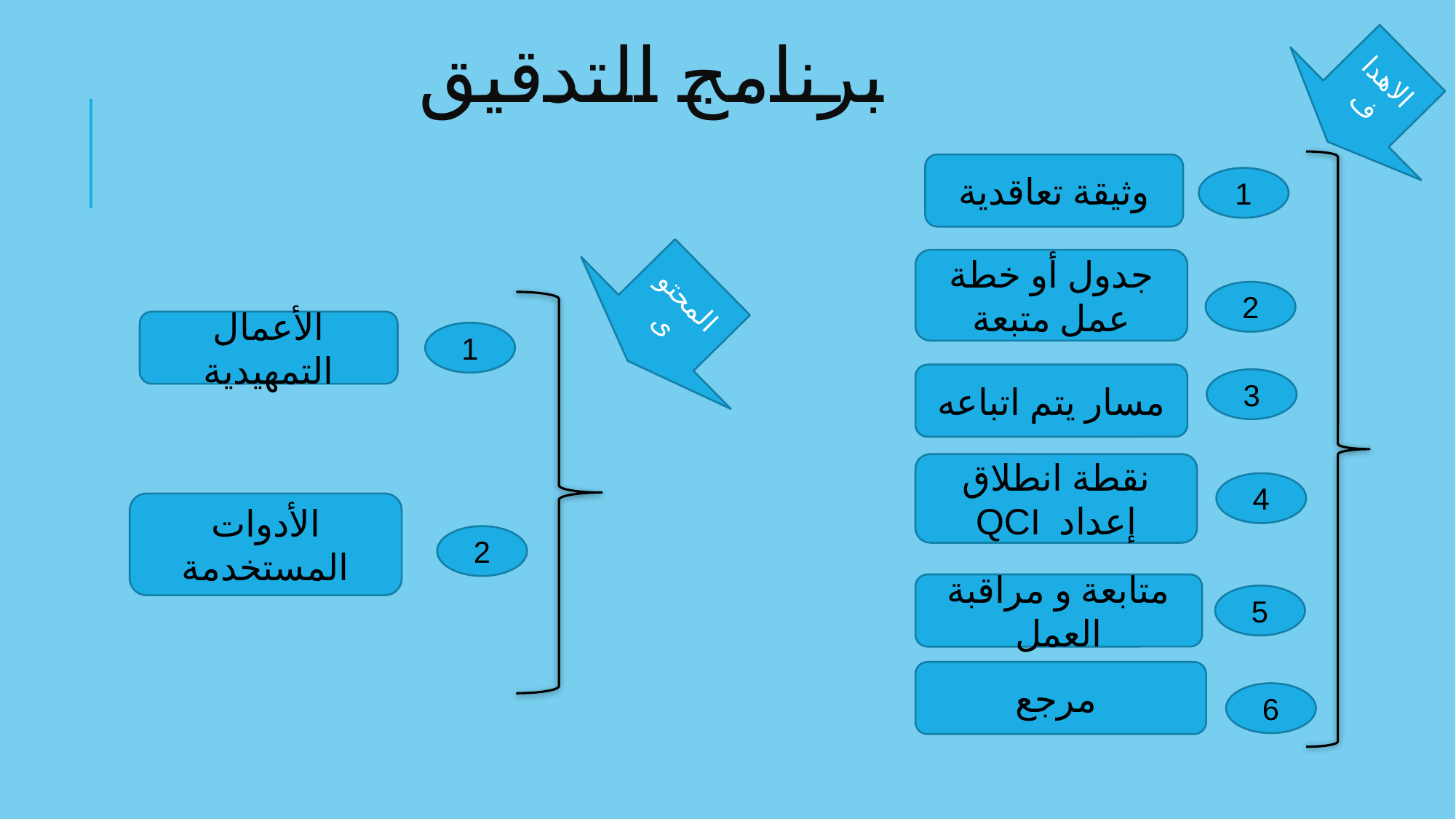

# برنامج التدقيق
الاهداف

وثيقة تعاقدية
1
جدول أو خطة عمل متبعة
المحتوى
2

الأعمال التمهيدية
1
مسار يتم اتباعه
3
نقطة انطلاق إعداد  QCI
4
الأدوات المستخدمة
2
متابعة و مراقبة العمل
5
مرجع
6